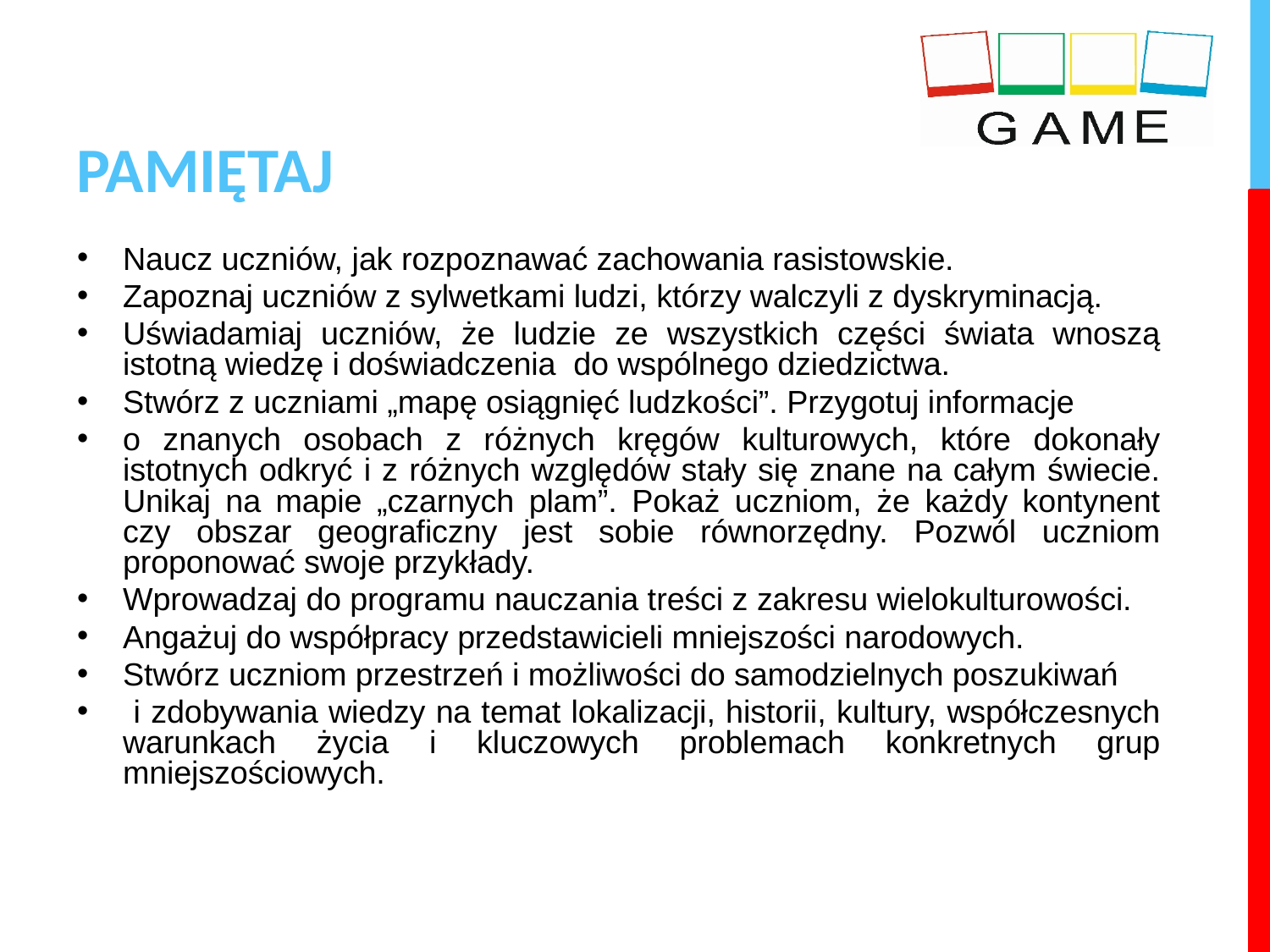

# PAMIĘTAJ
Naucz uczniów, jak rozpoznawać zachowania rasistowskie.
Zapoznaj uczniów z sylwetkami ludzi, którzy walczyli z dyskryminacją.
Uświadamiaj uczniów, że ludzie ze wszystkich części świata wnoszą istotną wiedzę i doświadczenia  do wspólnego dziedzictwa.
Stwórz z uczniami „mapę osiągnięć ludzkości”. Przygotuj informacje
o znanych osobach z różnych kręgów kulturowych, które dokonały istotnych odkryć i z różnych względów stały się znane na całym świecie. Unikaj na mapie „czarnych plam”. Pokaż uczniom, że każdy kontynent czy obszar geograficzny jest sobie równorzędny. Pozwól uczniom proponować swoje przykłady.
Wprowadzaj do programu nauczania treści z zakresu wielokulturowości.
Angażuj do współpracy przedstawicieli mniejszości narodowych.
Stwórz uczniom przestrzeń i możliwości do samodzielnych poszukiwań
 i zdobywania wiedzy na temat lokalizacji, historii, kultury, współczesnych warunkach życia i kluczowych problemach konkretnych grup mniejszościowych.